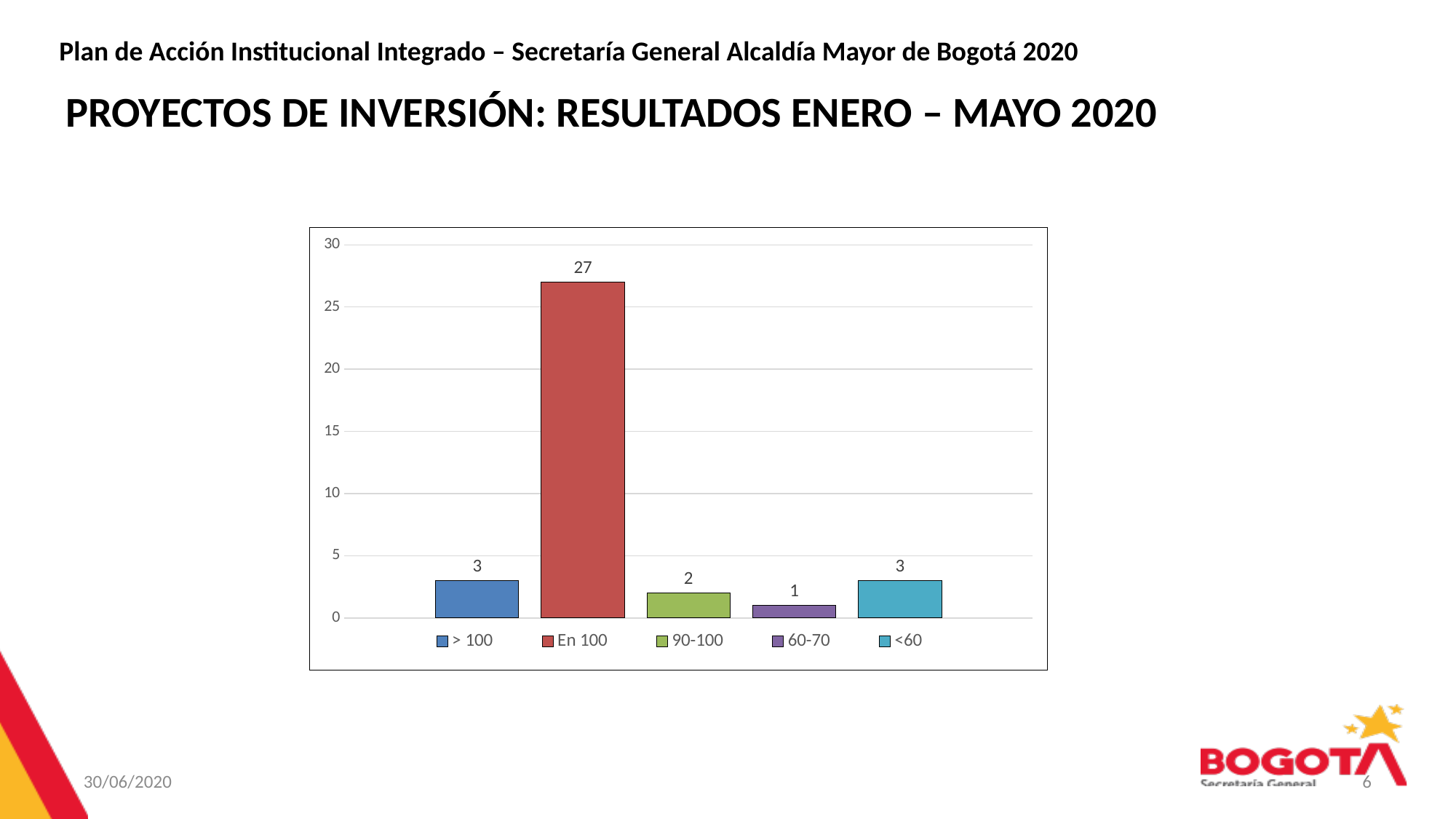

Plan de Acción Institucional Integrado – Secretaría General Alcaldía Mayor de Bogotá 2020
PROYECTOS DE INVERSIÓN: RESULTADOS ENERO – MAYO 2020

### Chart

| Category | > 100 | En 100 | 90-100 | 60-70 | <60 |
|---|---|---|---|---|---|
30/06/2020
6